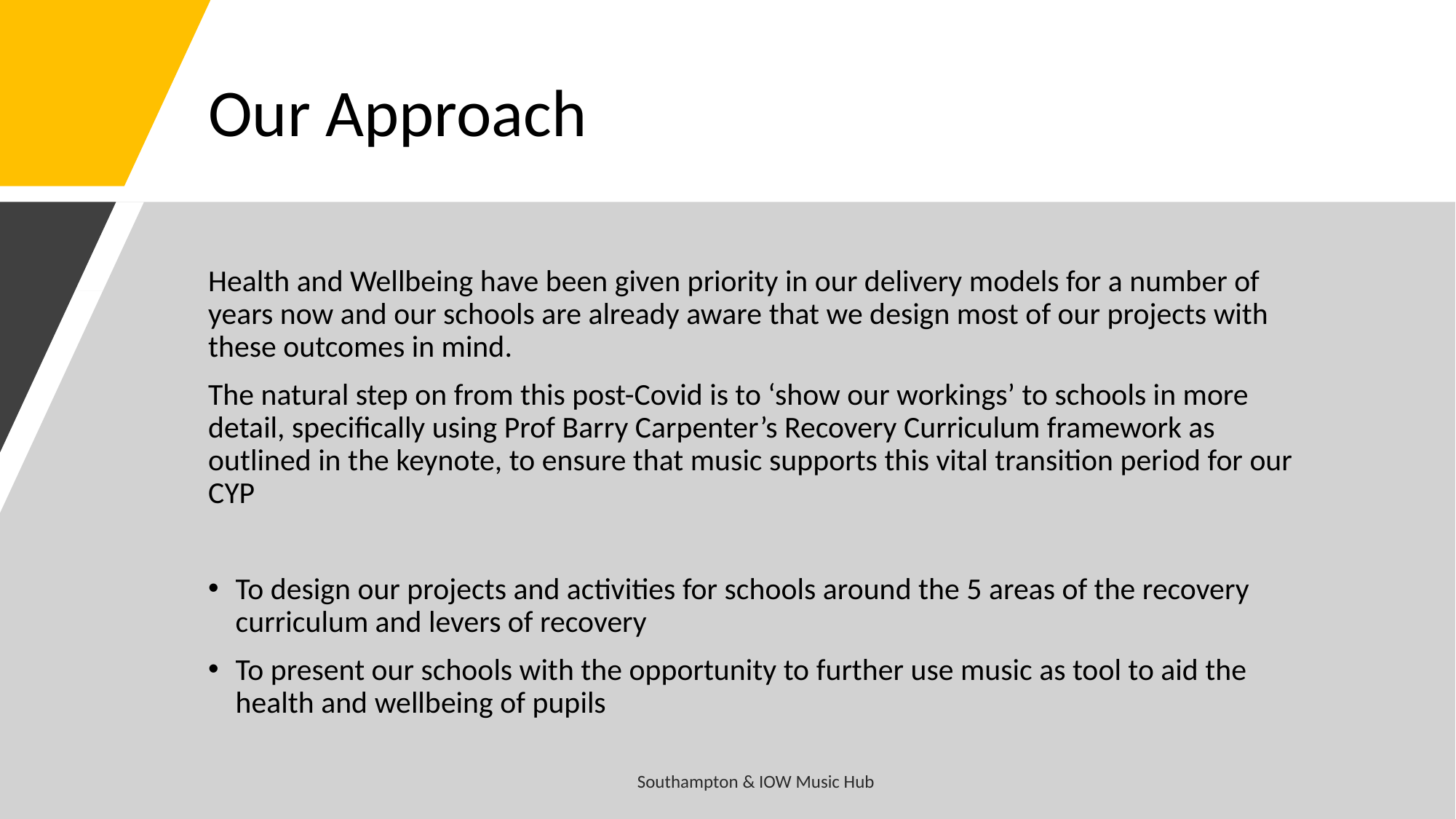

# Our Approach

Health and Wellbeing have been given priority in our delivery models for a number of years now and our schools are already aware that we design most of our projects with these outcomes in mind.
The natural step on from this post-Covid is to ‘show our workings’ to schools in more detail, specifically using Prof Barry Carpenter’s Recovery Curriculum framework as outlined in the keynote, to ensure that music supports this vital transition period for our CYP

To design our projects and activities for schools around the 5 areas of the recovery curriculum and levers of recovery
To present our schools with the opportunity to further use music as tool to aid the health and wellbeing of pupils

Southampton & IOW Music Hub